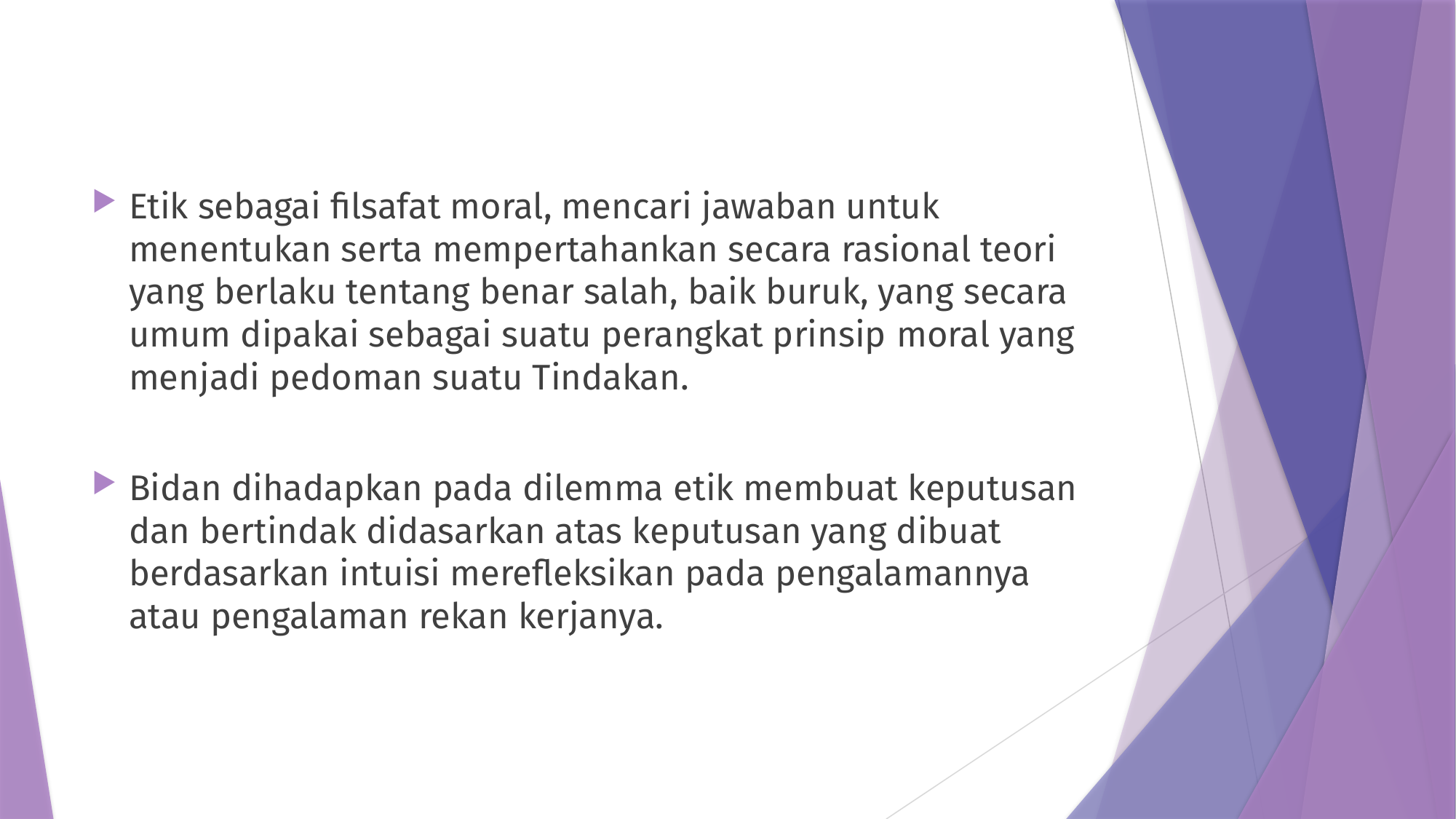

Etik sebagai filsafat moral, mencari jawaban untuk menentukan serta mempertahankan secara rasional teori yang berlaku tentang benar salah, baik buruk, yang secara umum dipakai sebagai suatu perangkat prinsip moral yang menjadi pedoman suatu Tindakan.

Bidan dihadapkan pada dilemma etik membuat keputusan dan bertindak didasarkan atas keputusan yang dibuat berdasarkan intuisi merefleksikan pada pengalamannya atau pengalaman rekan kerjanya.